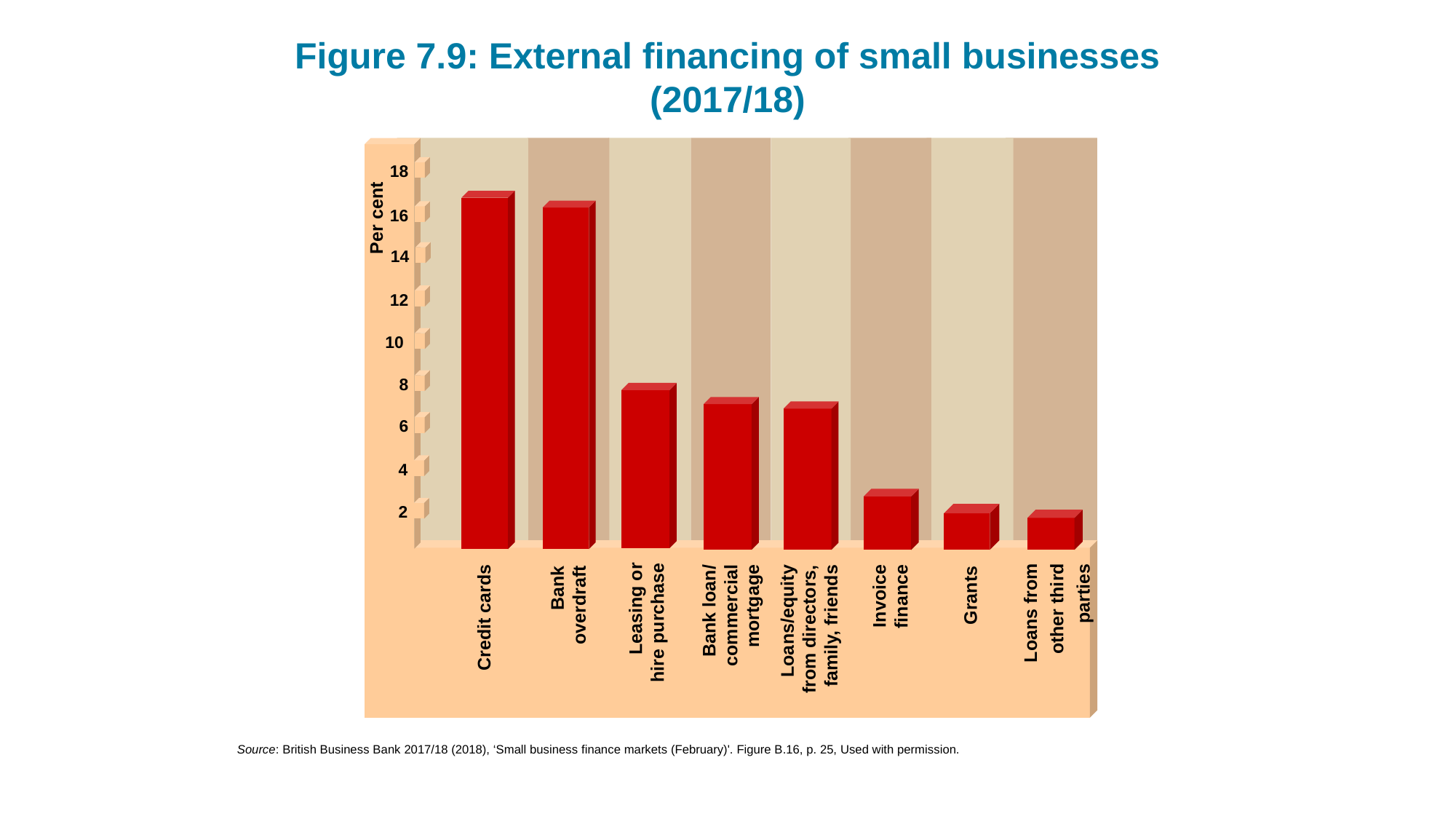

Figure 7.9: External financing of small businesses
(2017/18)

18

16

Per cent
14

12

10

8

6

4

2

Invoice finance
Grants
Bank loan/
commercial mortgage
       Loans from other third parties
Bank overdraft
Loans/equity from directors, family, friends
Leasing or
hire purchase
Credit cards
Source: British Business Bank 2017/18 (2018), ‘Small business finance markets (February)'. Figure B.16, p. 25, Used with permission.